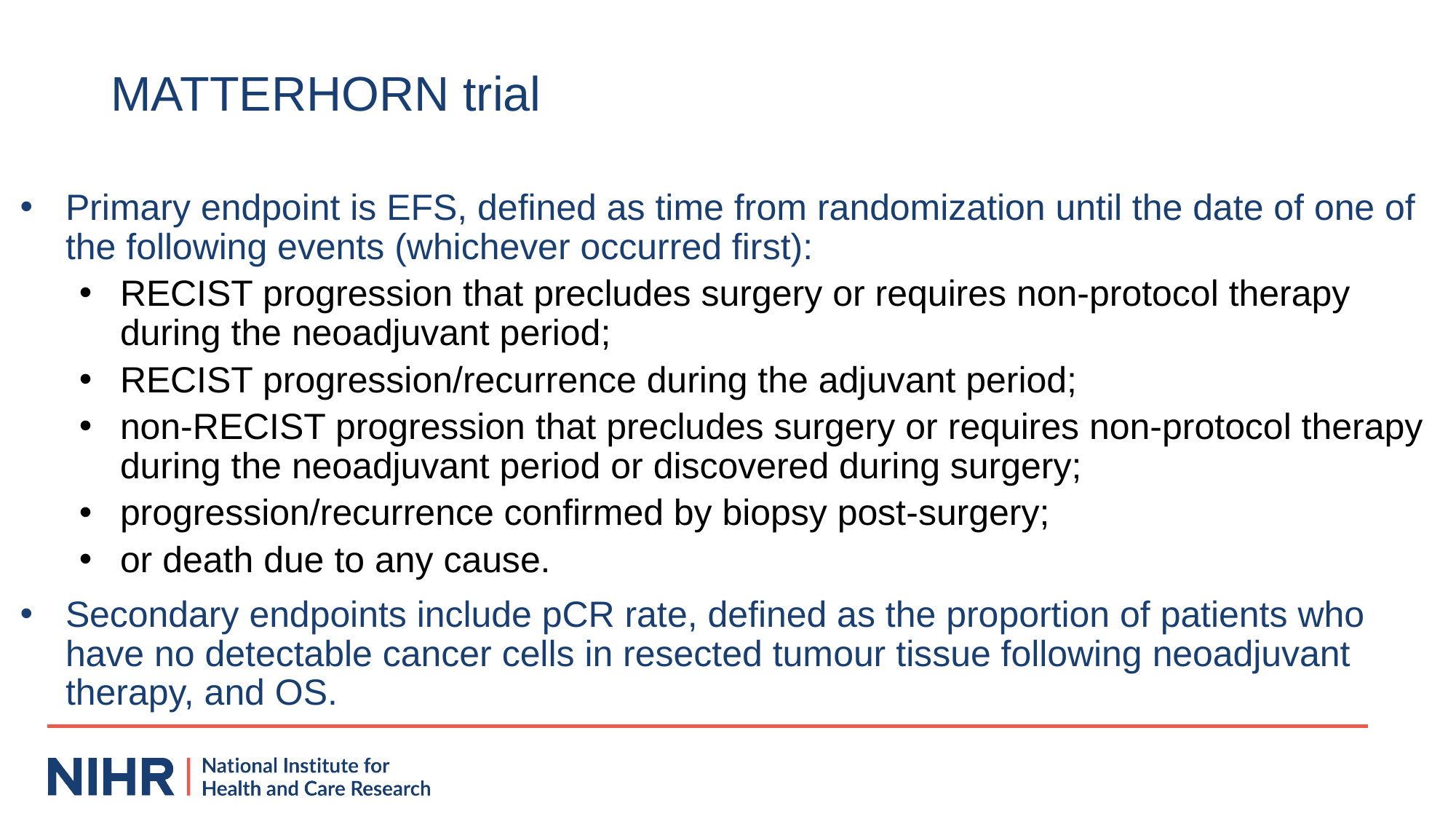

# MATTERHORN trial
Primary endpoint is EFS, defined as time from randomization until the date of one of the following events (whichever occurred first):
RECIST progression that precludes surgery or requires non-protocol therapy during the neoadjuvant period;
RECIST progression/recurrence during the adjuvant period;
non-RECIST progression that precludes surgery or requires non-protocol therapy during the neoadjuvant period or discovered during surgery;
progression/recurrence confirmed by biopsy post-surgery;
or death due to any cause.
Secondary endpoints include pCR rate, defined as the proportion of patients who have no detectable cancer cells in resected tumour tissue following neoadjuvant therapy, and OS.